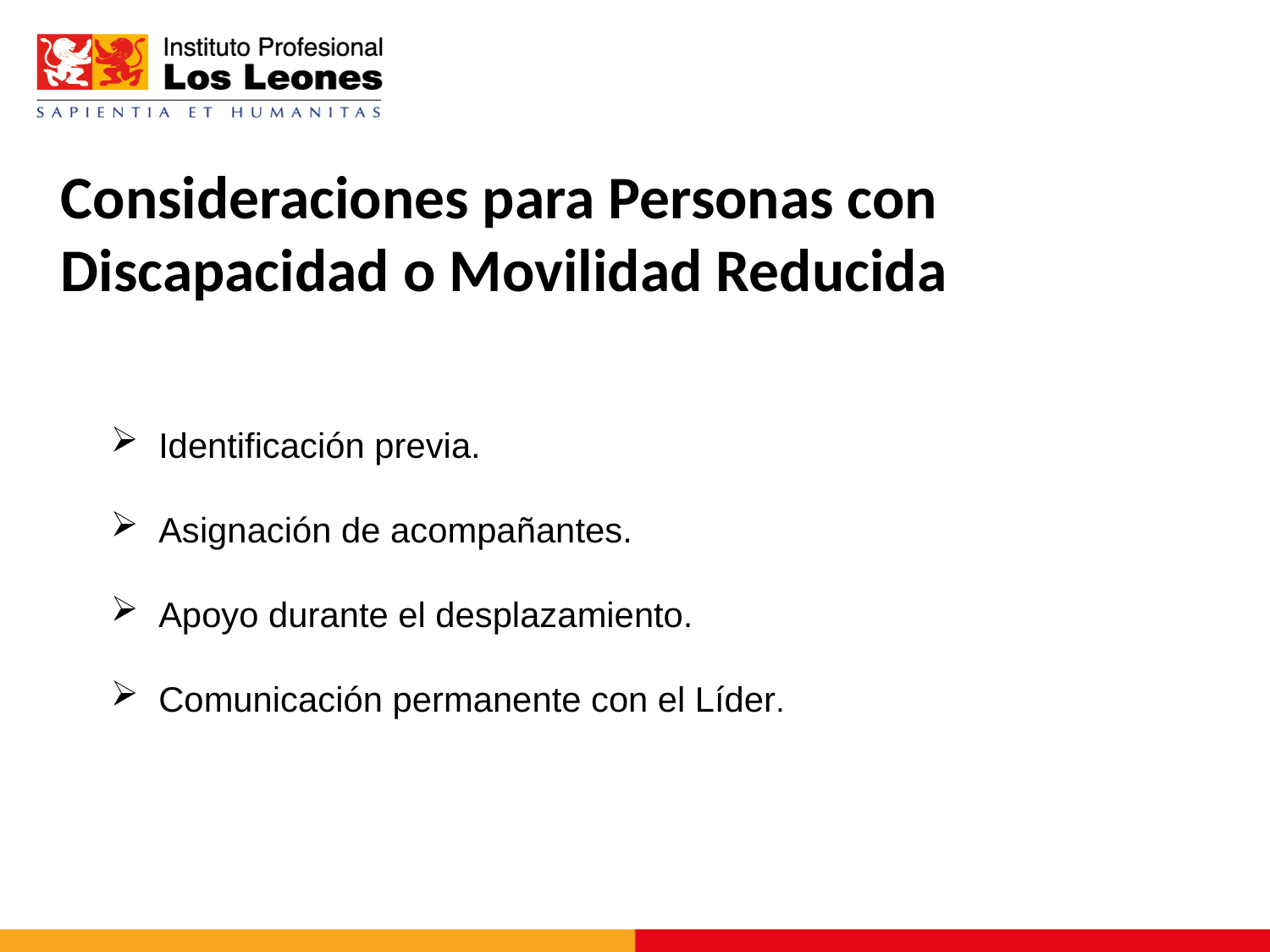

# Consideraciones para Personas con Discapacidad o Movilidad Reducida
Identificación previa.

Asignación de acompañantes.

Apoyo durante el desplazamiento.

Comunicación permanente con el Líder.